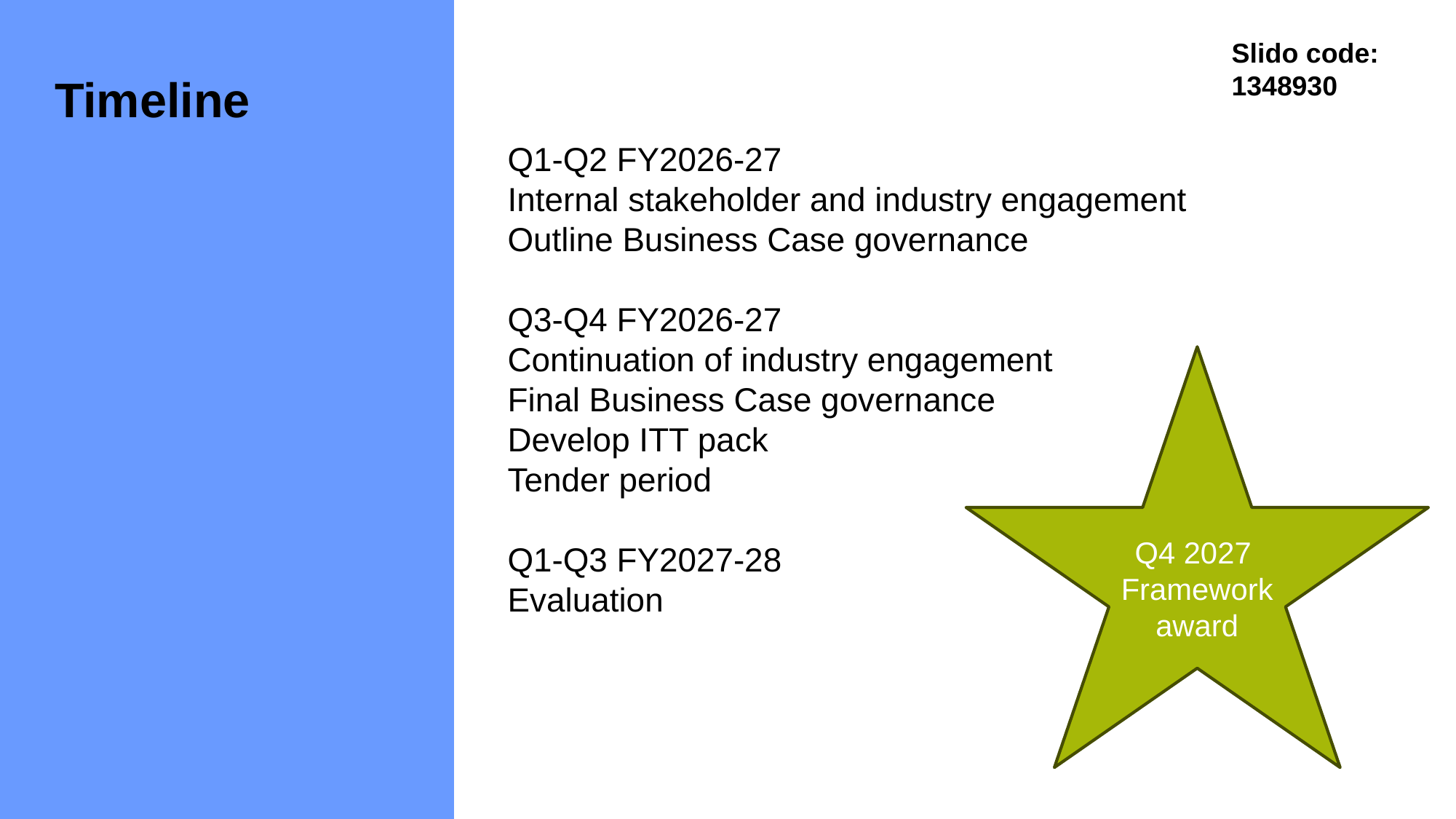

Slido code: 1348930
Timeline
# Q1-Q2 FY2026-27 Internal stakeholder and industry engagement Outline Business Case governance Q3-Q4 FY2026-27 Continuation of industry engagement Final Business Case governance Develop ITT pack Tender period Q1-Q3 FY2027-28 Evaluation
Q4 2027
Framework award